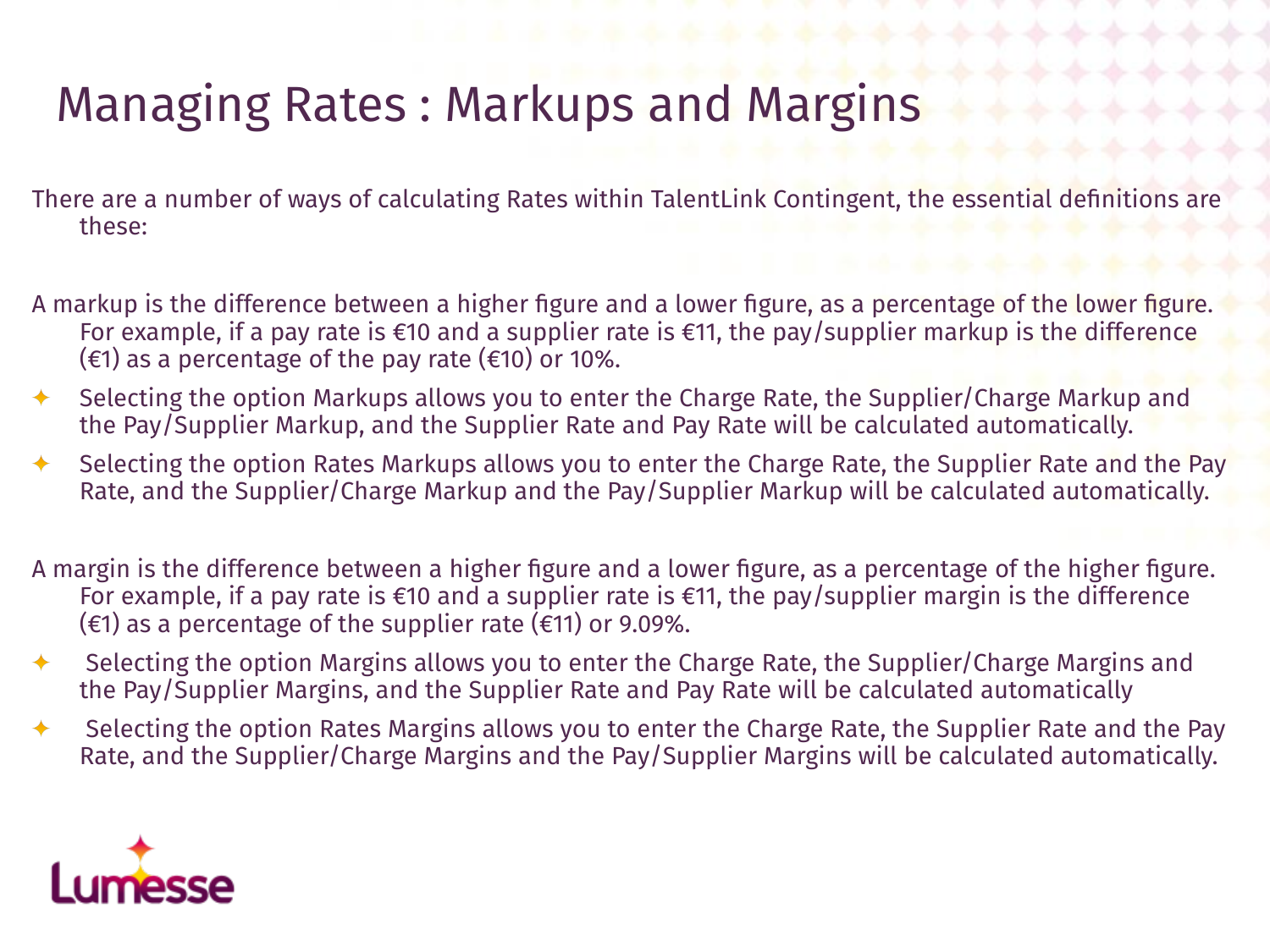

# Managing Rates : Markups and Margins
There are a number of ways of calculating Rates within TalentLink Contingent, the essential definitions are these:

A markup is the difference between a higher figure and a lower figure, as a percentage of the lower figure. For example, if a pay rate is €10 and a supplier rate is €11, the pay/supplier markup is the difference (€1) as a percentage of the pay rate (€10) or 10%.
Selecting the option Markups allows you to enter the Charge Rate, the Supplier/Charge Markup and the Pay/Supplier Markup, and the Supplier Rate and Pay Rate will be calculated automatically.
Selecting the option Rates Markups allows you to enter the Charge Rate, the Supplier Rate and the Pay Rate, and the Supplier/Charge Markup and the Pay/Supplier Markup will be calculated automatically.

A margin is the difference between a higher figure and a lower figure, as a percentage of the higher figure. For example, if a pay rate is €10 and a supplier rate is €11, the pay/supplier margin is the difference (€1) as a percentage of the supplier rate (€11) or 9.09%.
 Selecting the option Margins allows you to enter the Charge Rate, the Supplier/Charge Margins and the Pay/Supplier Margins, and the Supplier Rate and Pay Rate will be calculated automatically
 Selecting the option Rates Margins allows you to enter the Charge Rate, the Supplier Rate and the Pay Rate, and the Supplier/Charge Margins and the Pay/Supplier Margins will be calculated automatically.